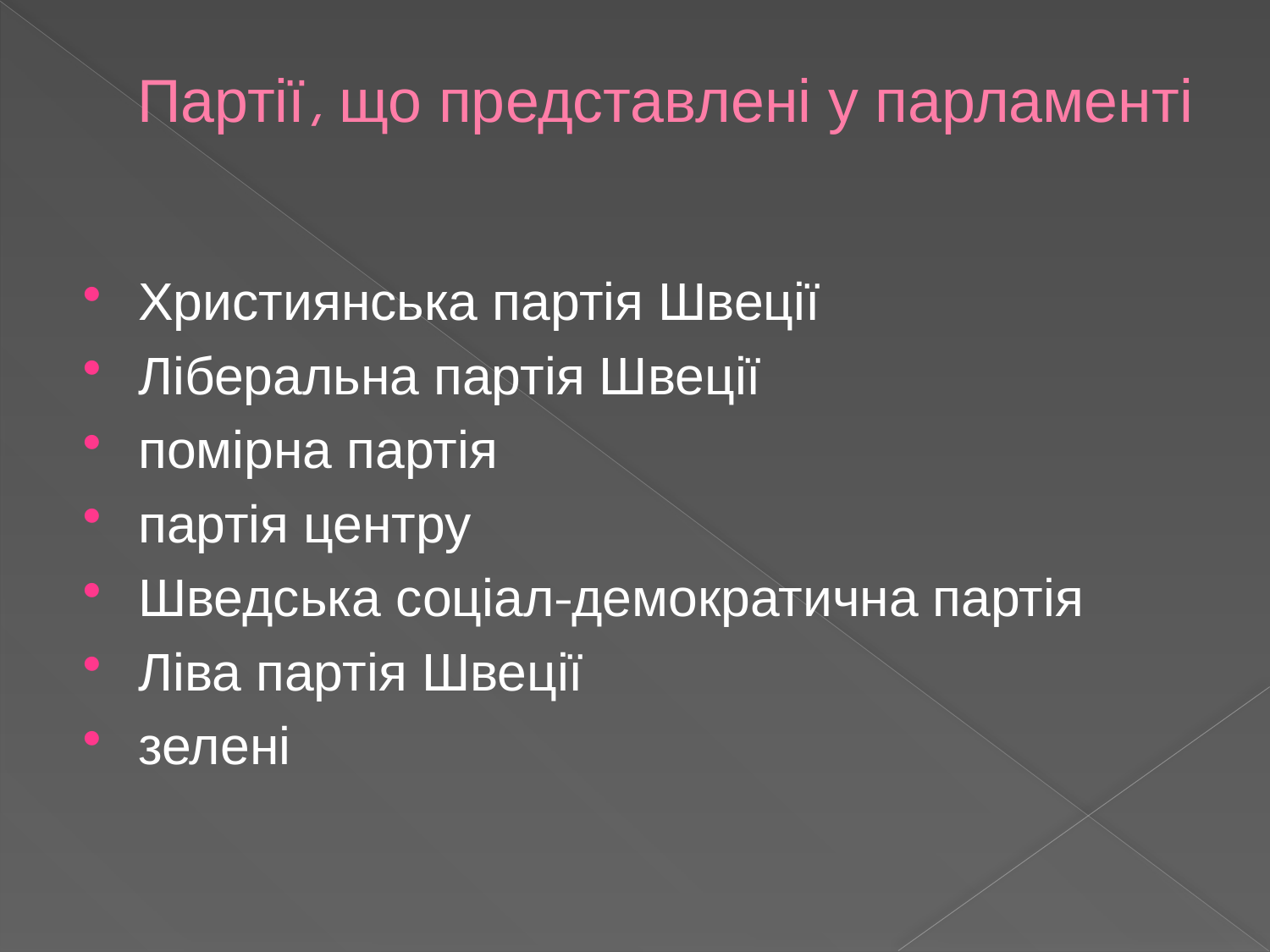

# Партії, що представлені у парламенті
Християнська партія Швеції
Ліберальна партія Швеції
помірна партія
партія центру
Шведська соціал-демократична партія
Ліва партія Швеції
зелені